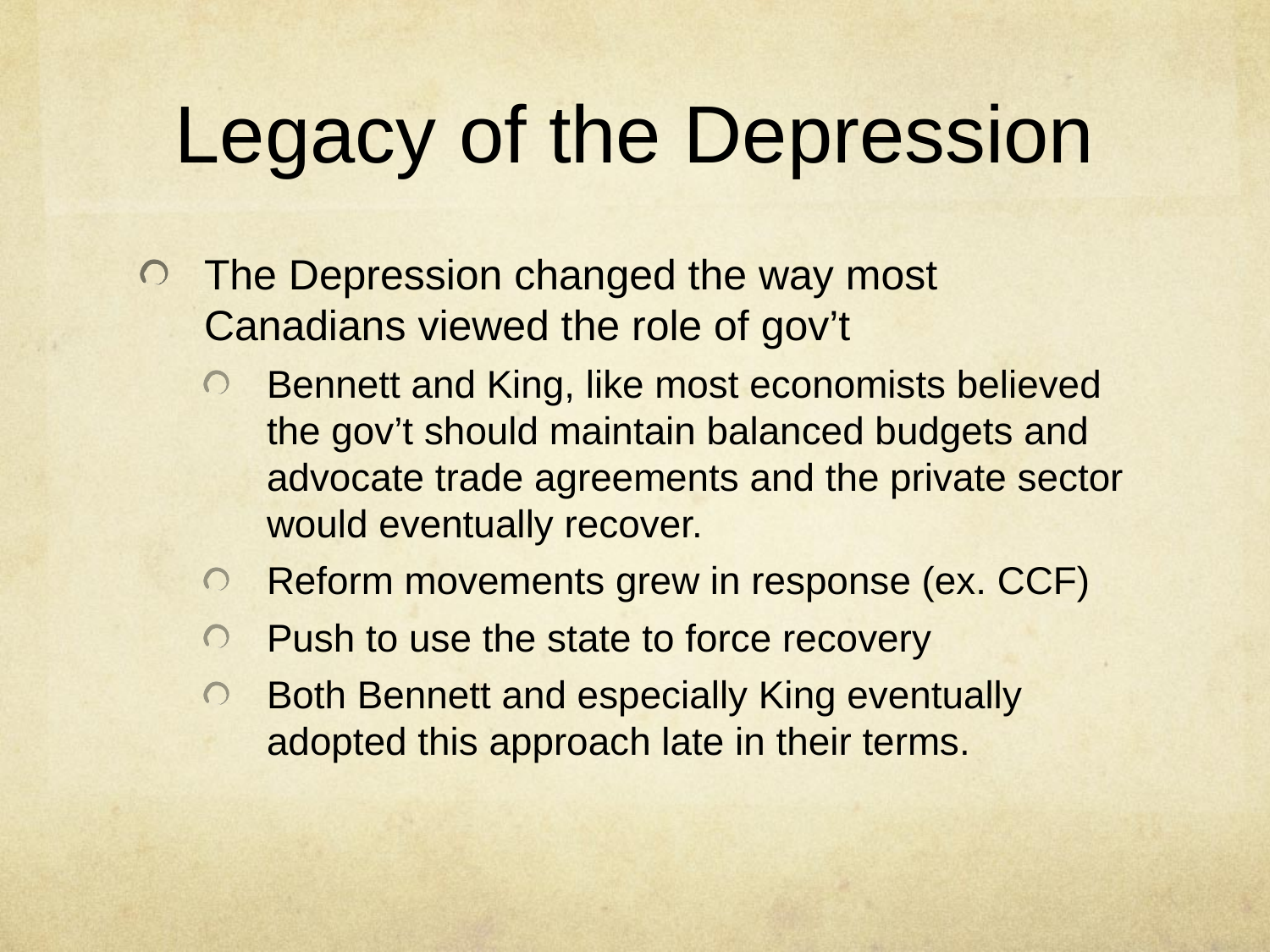

# Legacy of the Depression
The Depression changed the way most Canadians viewed the role of gov’t
Bennett and King, like most economists believed the gov’t should maintain balanced budgets and advocate trade agreements and the private sector would eventually recover.
Reform movements grew in response (ex. CCF)
Push to use the state to force recovery
Both Bennett and especially King eventually adopted this approach late in their terms.